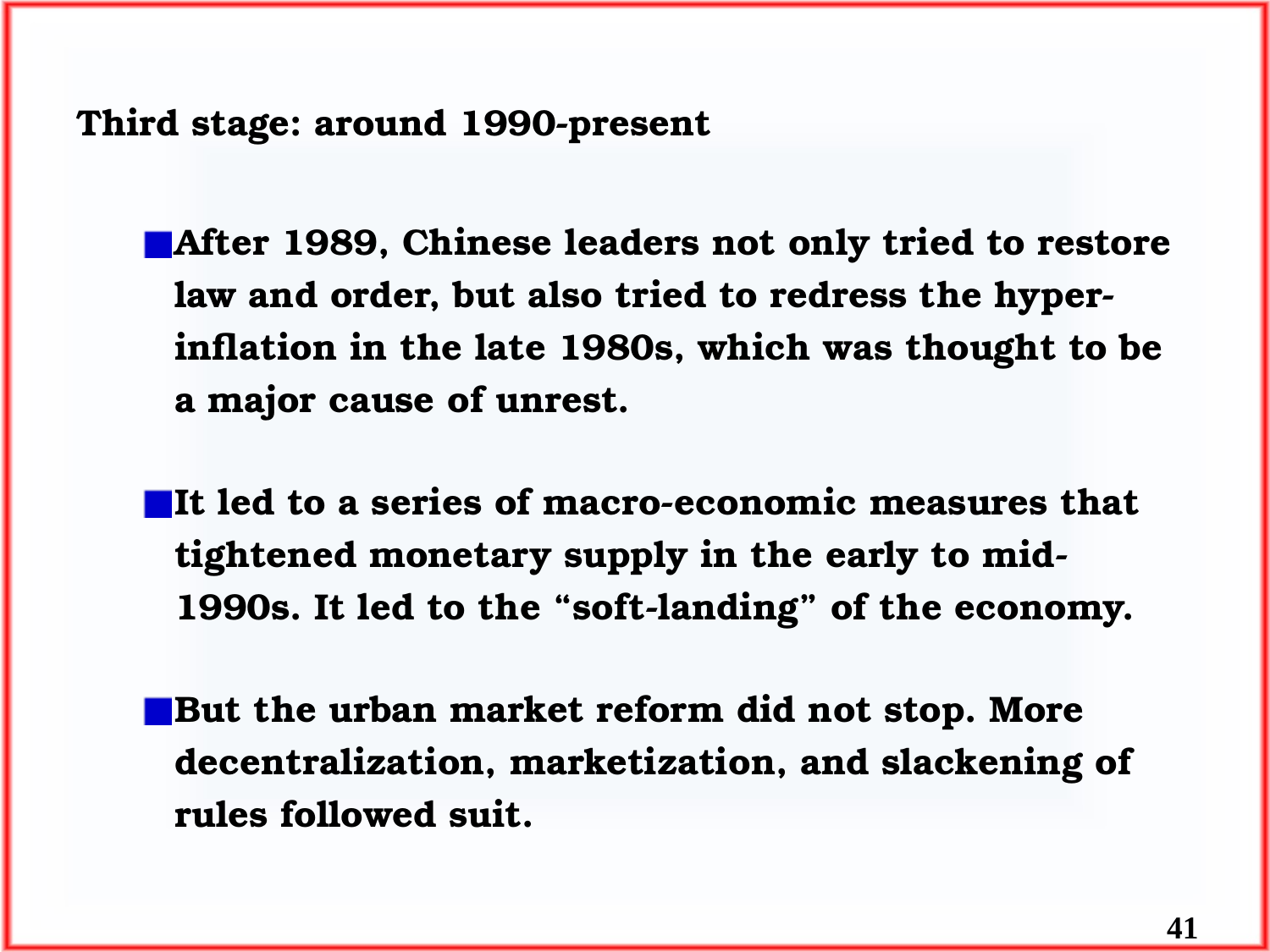

Third stage: around 1990-present

After 1989, Chinese leaders not only tried to restore law and order, but also tried to redress the hyper-inflation in the late 1980s, which was thought to be a major cause of unrest.

It led to a series of macro-economic measures that tightened monetary supply in the early to mid-1990s. It led to the “soft-landing” of the economy.

But the urban market reform did not stop. More decentralization, marketization, and slackening of rules followed suit.